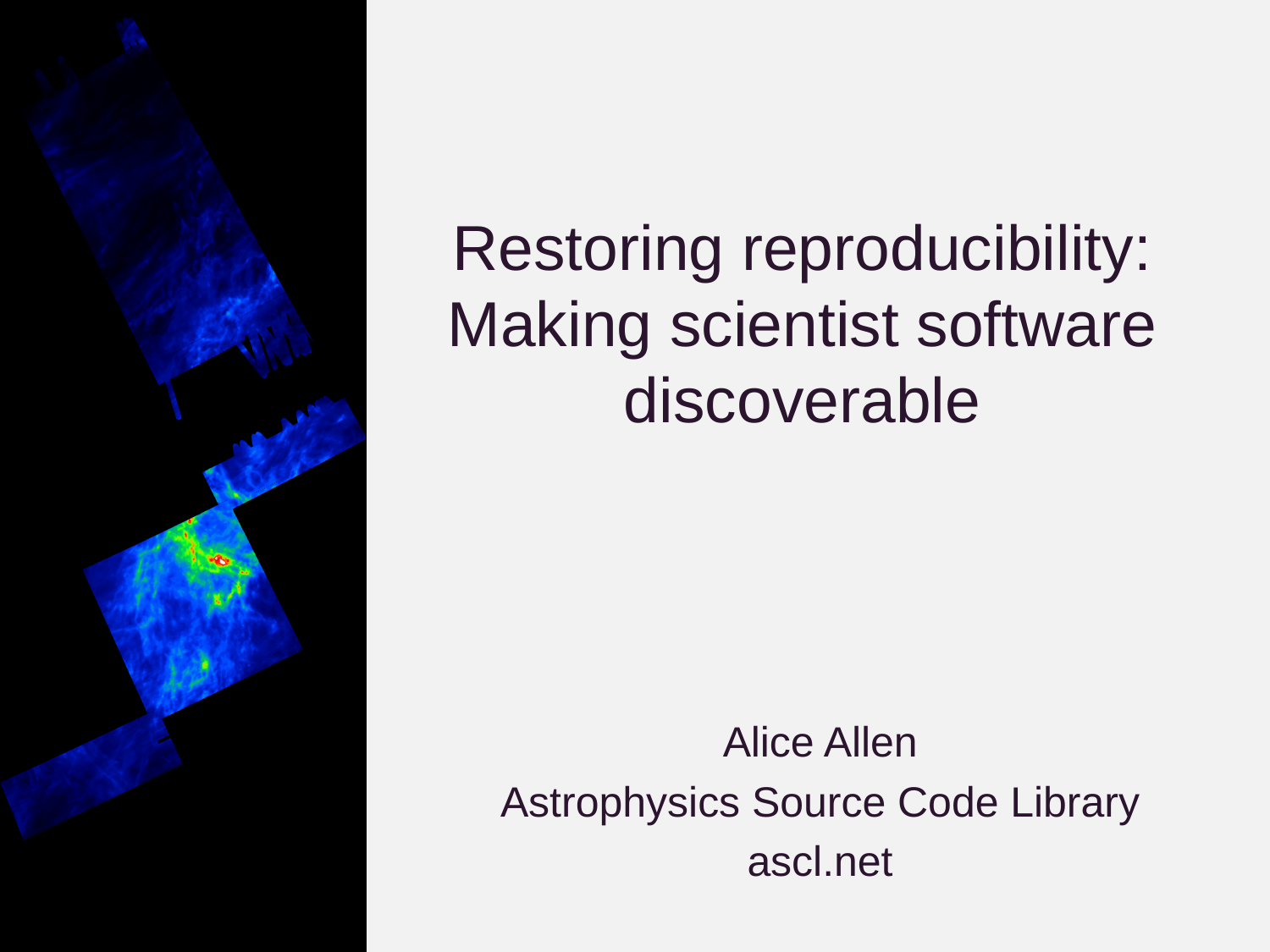

# Restoring reproducibility: Making scientist software discoverable
Alice Allen
Astrophysics Source Code Library
ascl.net